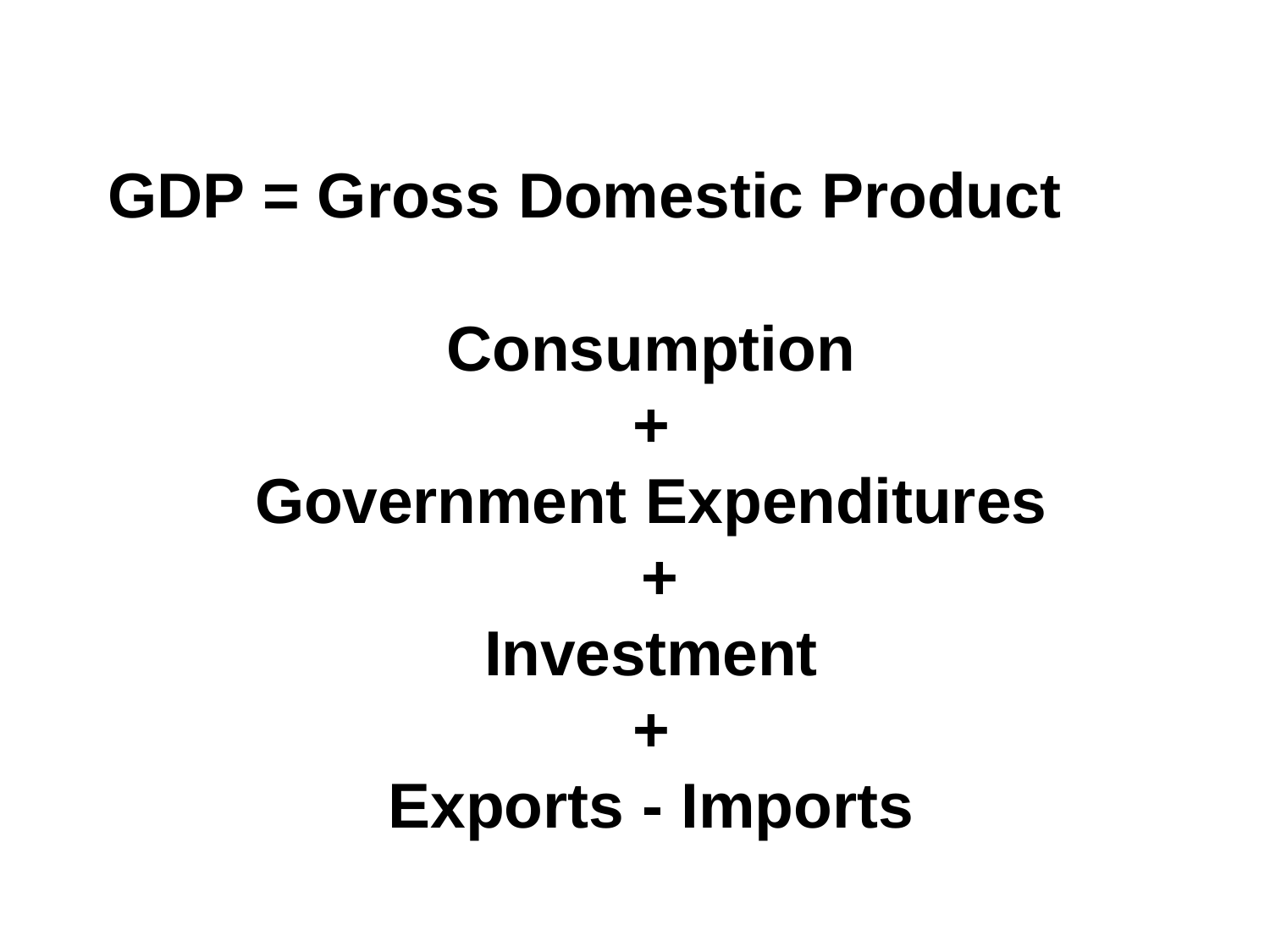

# GDP = Gross Domestic Product
Consumption
+
Government Expenditures
+
Investment
+
Exports - Imports